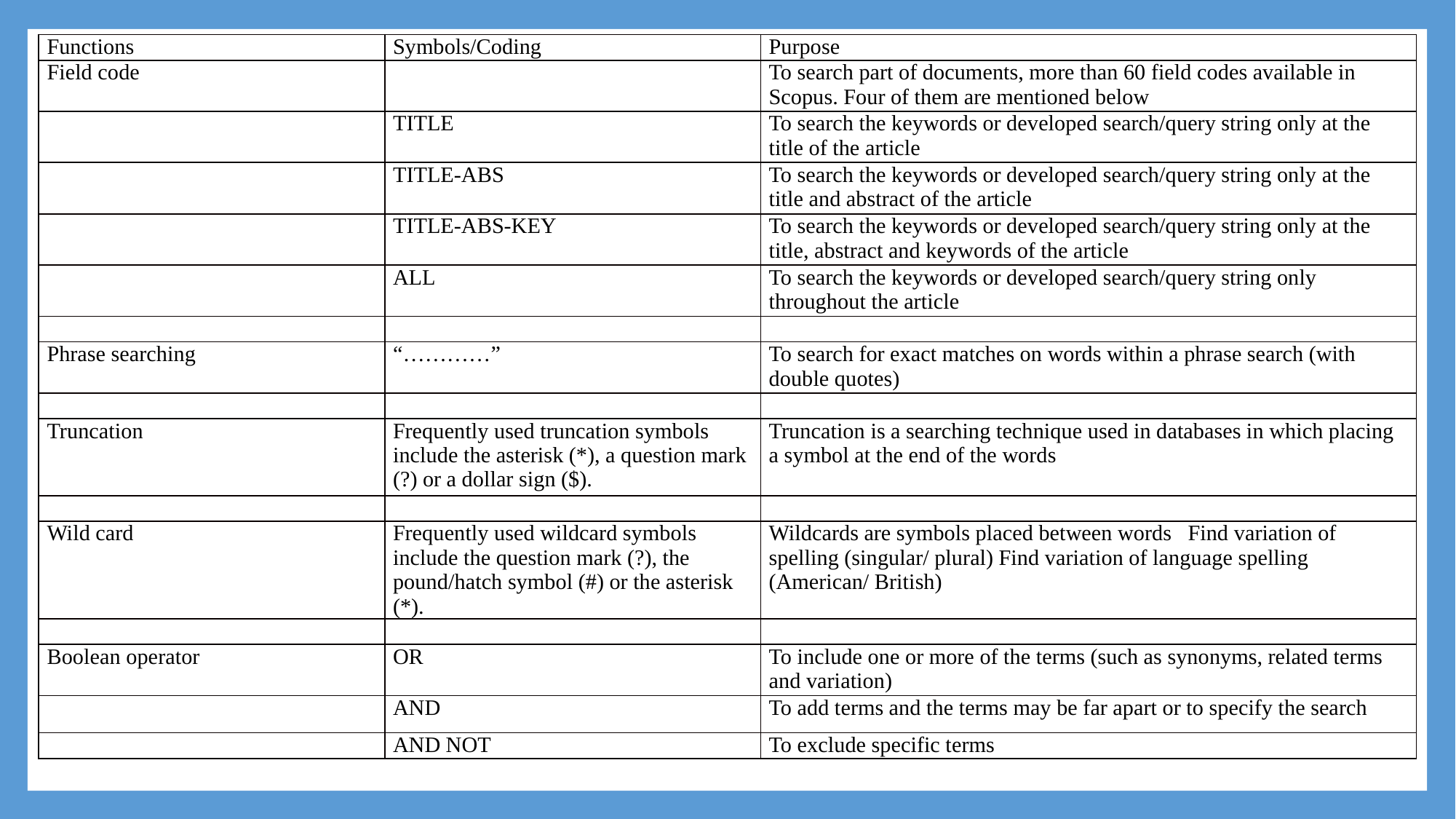

| Functions | Symbols/Coding | Purpose |
| --- | --- | --- |
| Field code |  | To search part of documents, more than 60 field codes available in Scopus. Four of them are mentioned below |
|  | TITLE | To search the keywords or developed search/query string only at the title of the article |
|  | TITLE-ABS | To search the keywords or developed search/query string only at the title and abstract of the article |
|  | TITLE-ABS-KEY | To search the keywords or developed search/query string only at the title, abstract and keywords of the article |
|  | ALL | To search the keywords or developed search/query string only throughout the article |
|  |  |  |
| Phrase searching | “…………” | To search for exact matches on words within a phrase search (with double quotes) |
|  |  |  |
| Truncation | Frequently used truncation symbols include the asterisk (\*), a question mark (?) or a dollar sign ($). | Truncation is a searching technique used in databases in which placing a symbol at the end of the words |
|  |  |  |
| Wild card | Frequently used wildcard symbols include the question mark (?), the pound/hatch symbol (#) or the asterisk (\*). | Wildcards are symbols placed between words Find variation of spelling (singular/ plural) Find variation of language spelling (American/ British) |
|  |  |  |
| Boolean operator | OR | To include one or more of the terms (such as synonyms, related terms and variation) |
|  | AND | To add terms and the terms may be far apart or to specify the search |
|  | AND NOT | To exclude specific terms |